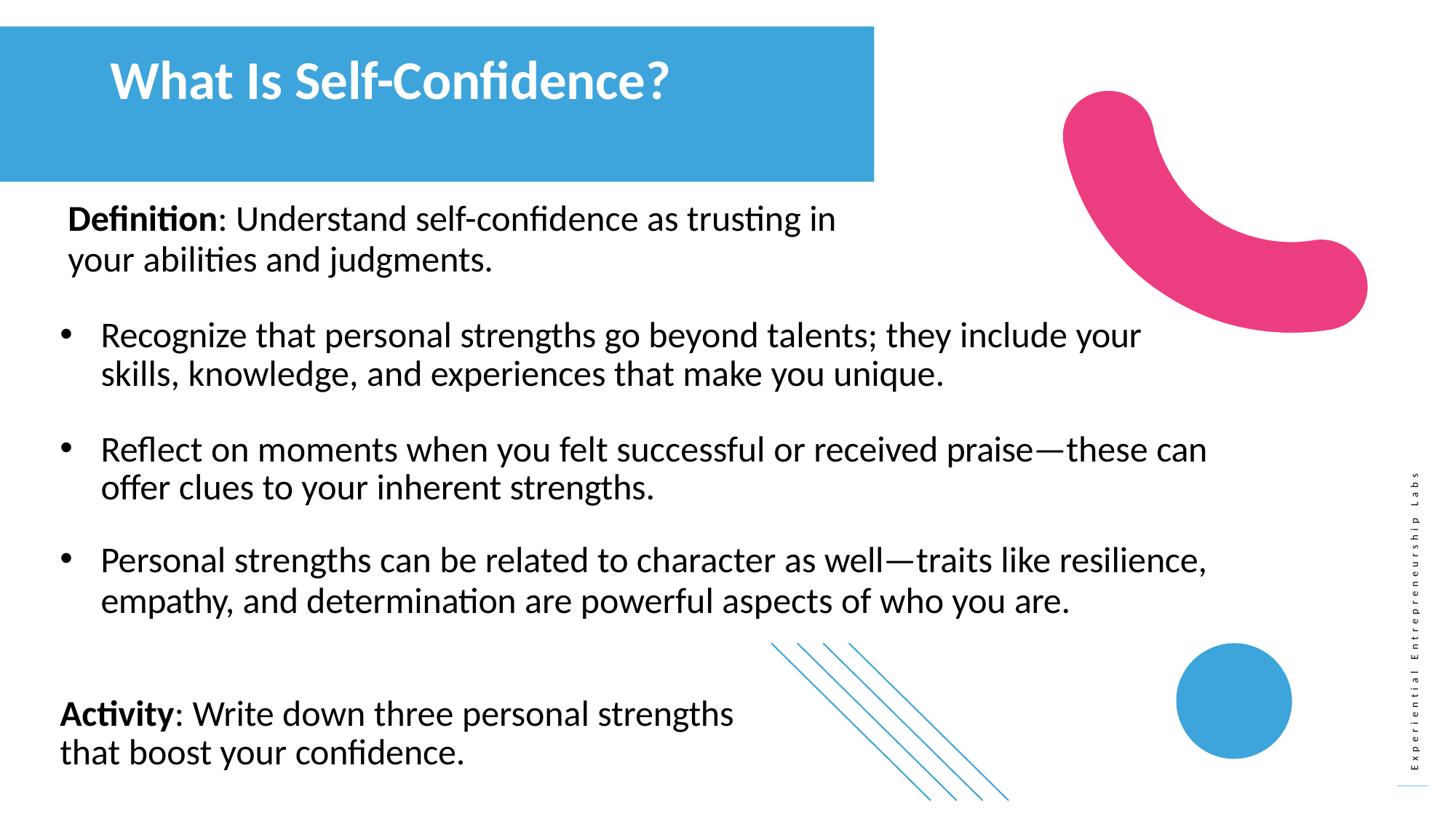

# What Is Self-Confidence?

Definition: Understand self-confidence as trusting in
your abilities and judgments.
Recognize that personal strengths go beyond talents; they include your skills, knowledge, and experiences that make you unique.
Reflect on moments when you felt successful or received praise—these can offer clues to your inherent strengths.
Personal strengths can be related to character as well—traits like resilience,
empathy, and determination are powerful aspects of who you are.

Activity: Write down three personal strengths that boost your confidence.
E x p e r i e n t i a l  E n t r e p r e n e u r s h i p  L a b s